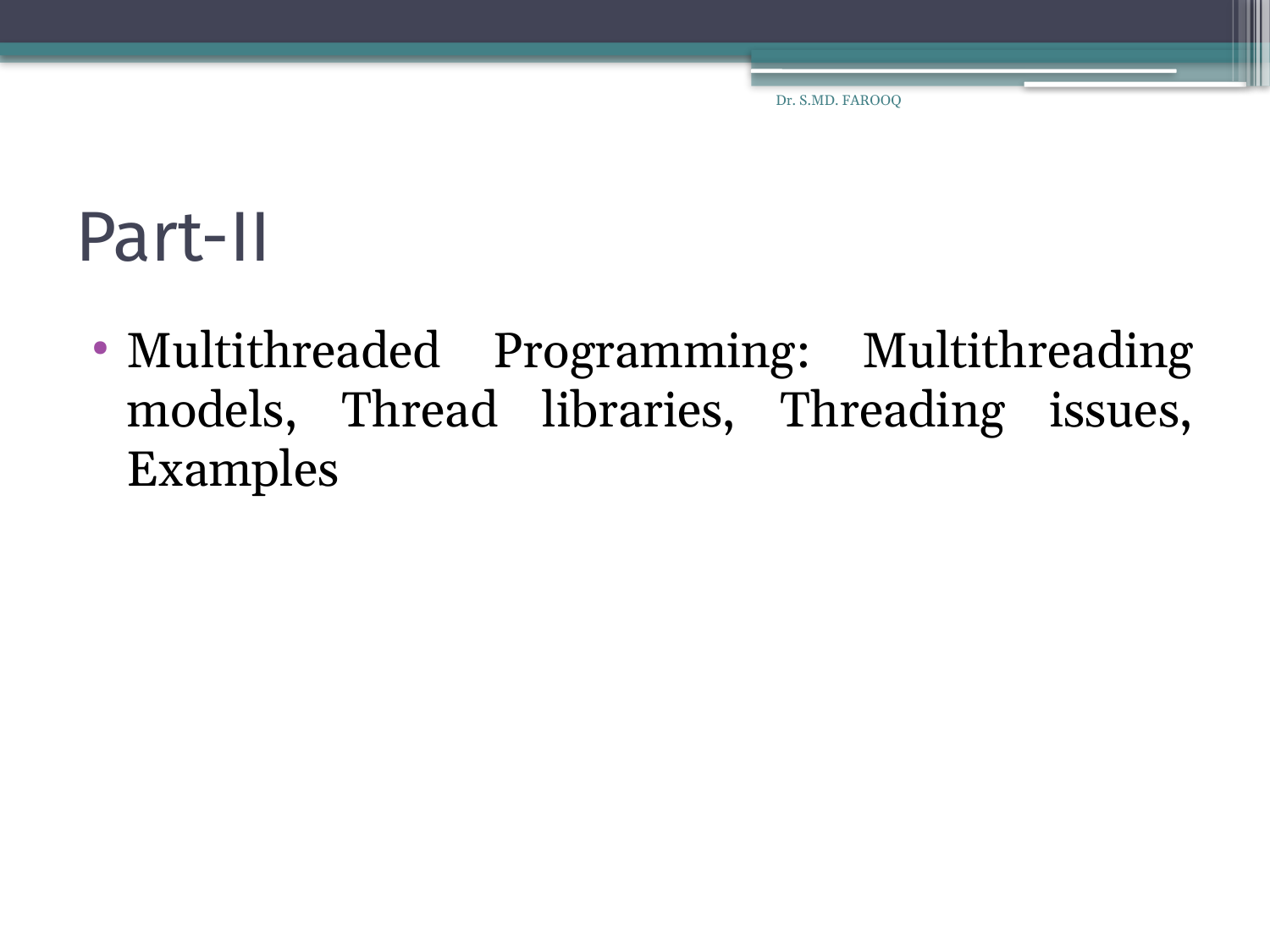

Dr. S.MD. FAROOQ
# Part-II
Multithreaded Programming: Multithreading models, Thread libraries, Threading issues, Examples